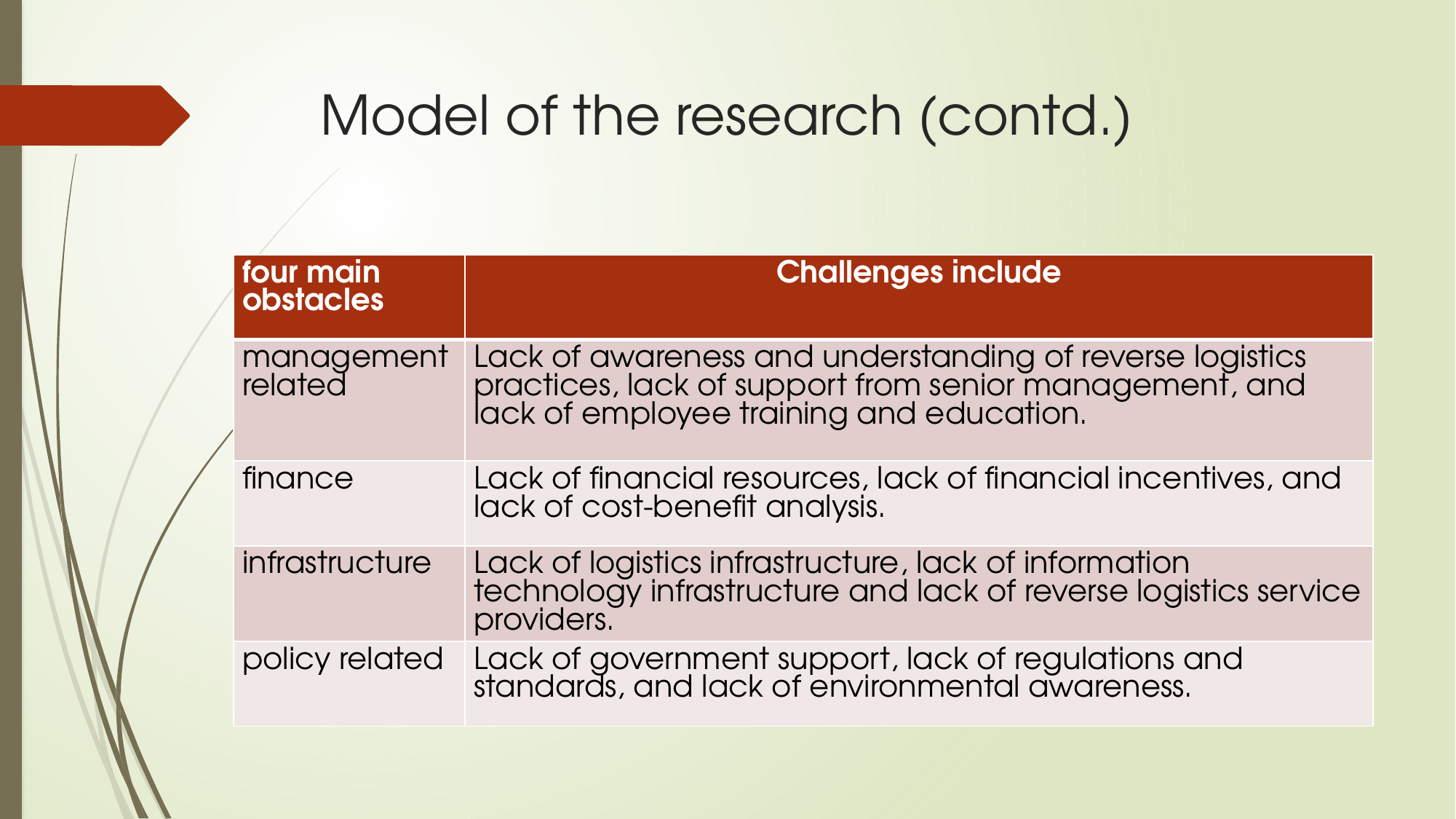

# Model of the research (contd.)
| four main obstacles | Challenges include |
| --- | --- |
| management related | Lack of awareness and understanding of reverse logistics practices, lack of support from senior management, and lack of employee training and education. |
| finance | Lack of financial resources, lack of financial incentives, and lack of cost-benefit analysis. |
| infrastructure | Lack of logistics infrastructure, lack of information technology infrastructure and lack of reverse logistics service providers. |
| policy related | Lack of government support, lack of regulations and standards, and lack of environmental awareness. |